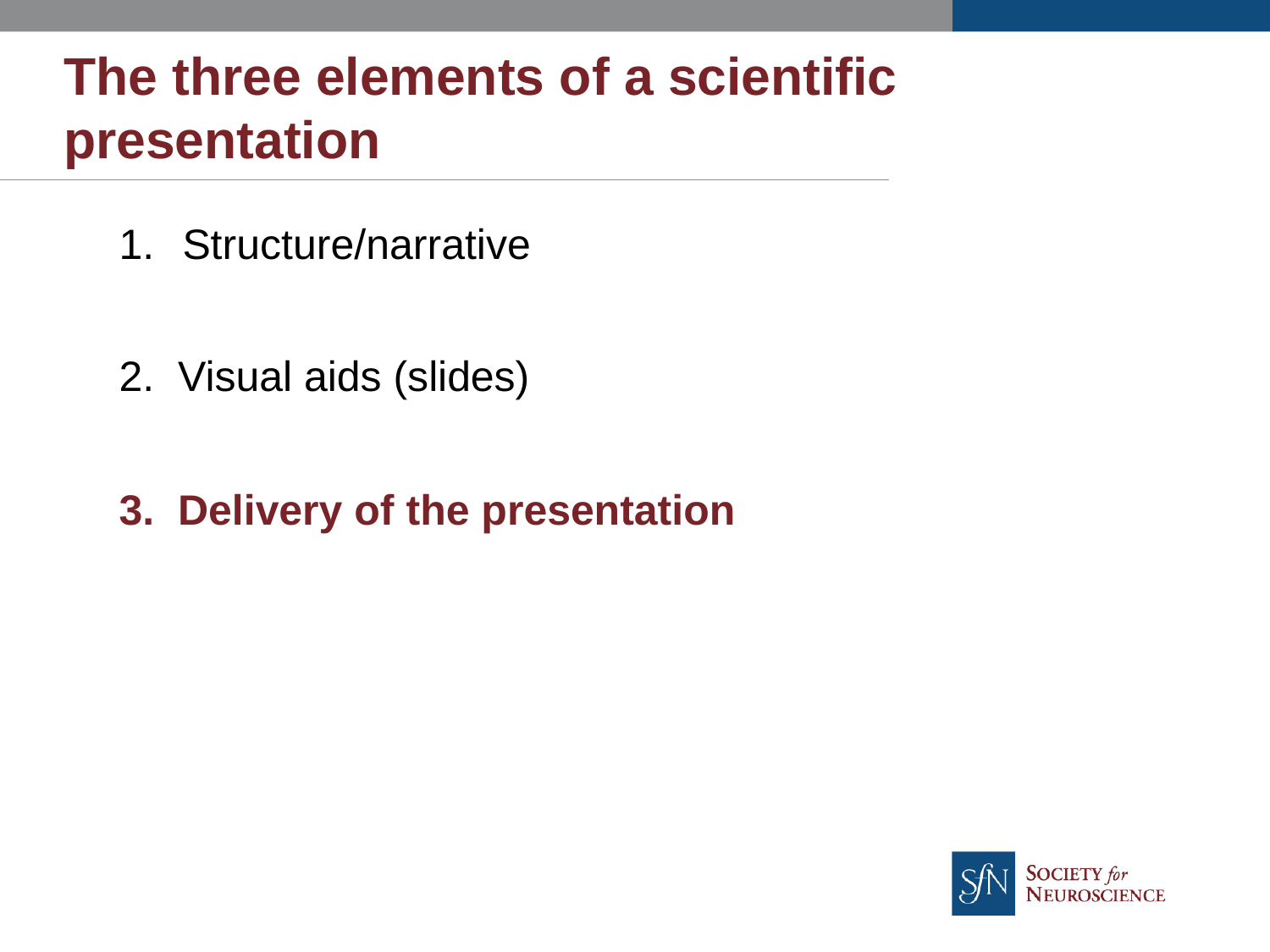

# The three elements of a scientific presentation
Structure/narrative

2.  Visual aids (slides)

3.  Delivery of the presentation